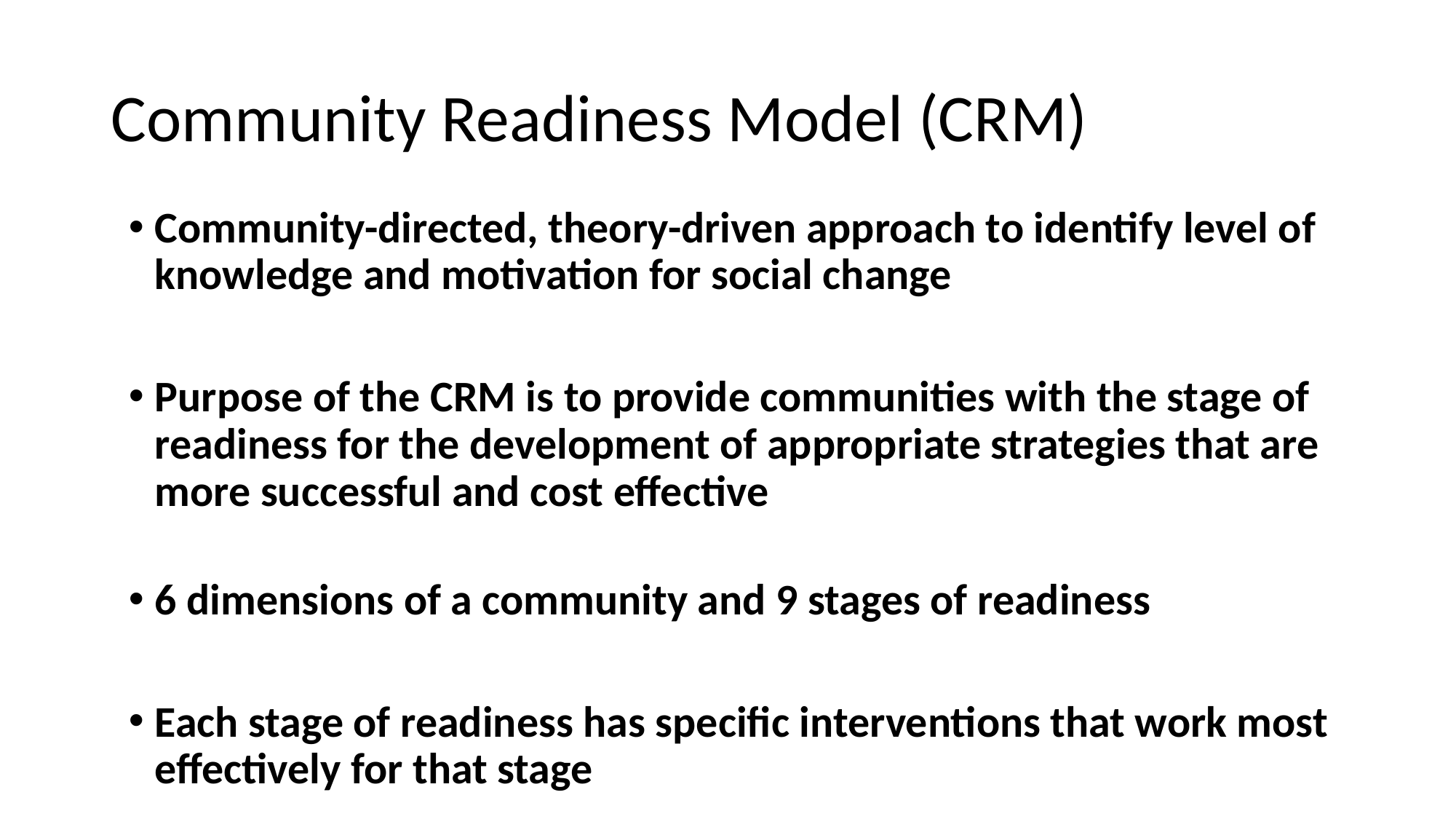

# Community Readiness Model (CRM)
Community-directed, theory-driven approach to identify level of knowledge and motivation for social change

Purpose of the CRM is to provide communities with the stage of readiness for the development of appropriate strategies that are more successful and cost effective

6 dimensions of a community and 9 stages of readiness

Each stage of readiness has specific interventions that work most effectively for that stage